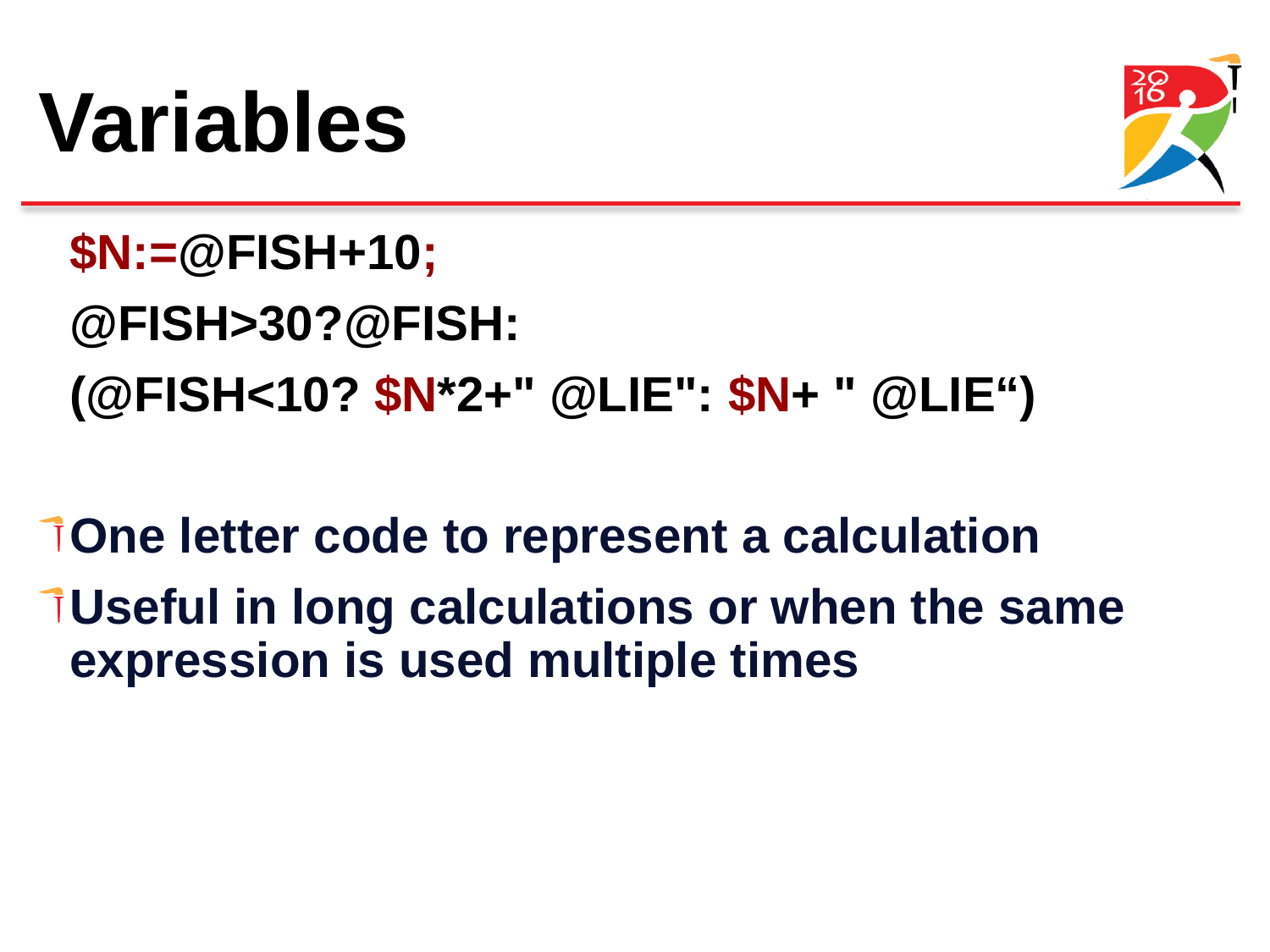

# Variables
	$N:=@FISH+10;
	@FISH>30?@FISH:
	(@FISH<10? $N*2+" @LIE": $N+ " @LIE“)

One letter code to represent a calculation
Useful in long calculations or when the same expression is used multiple times